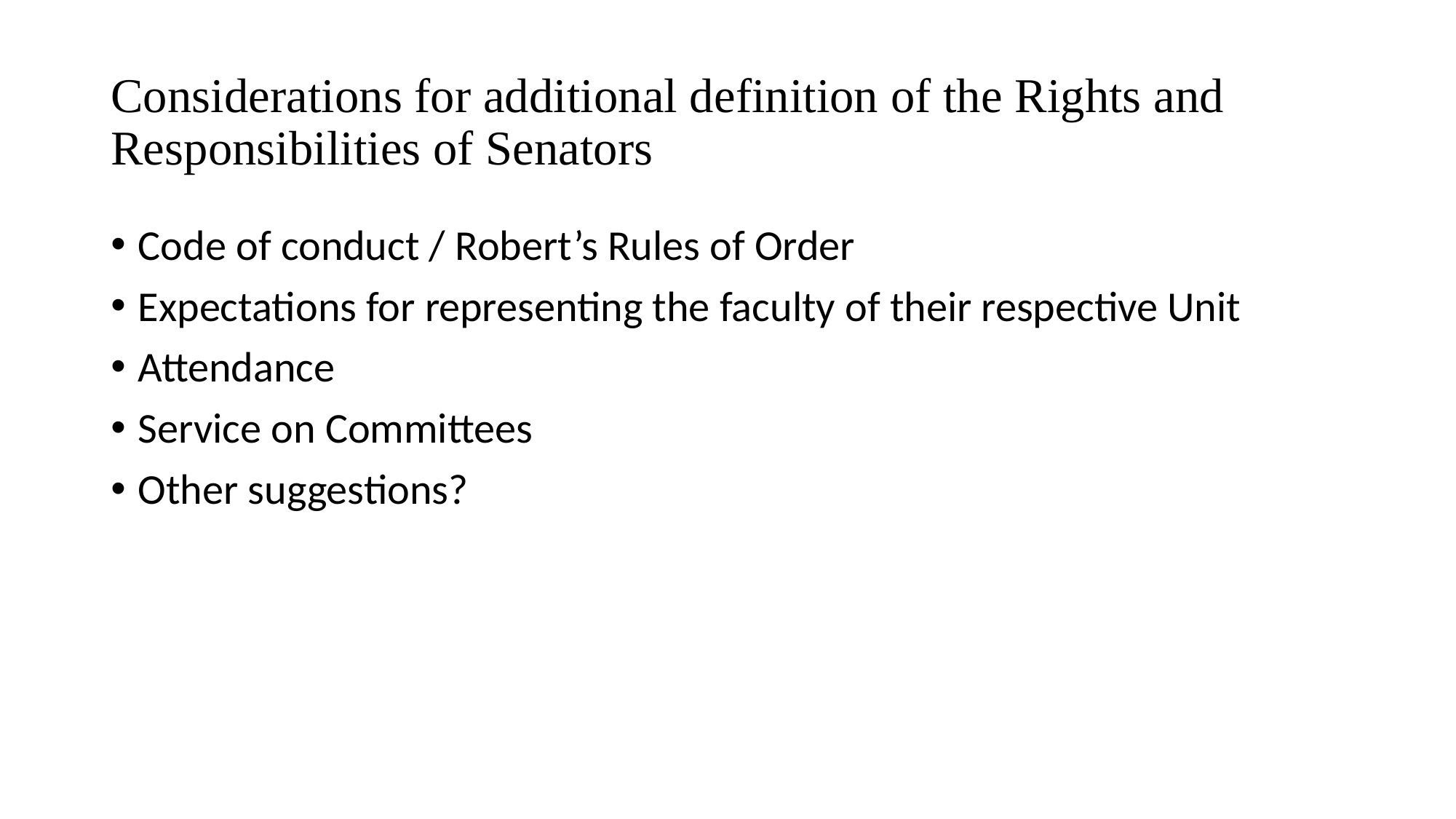

# Considerations for additional definition of the Rights and Responsibilities of Senators
Code of conduct / Robert’s Rules of Order
Expectations for representing the faculty of their respective Unit
Attendance
Service on Committees
Other suggestions?